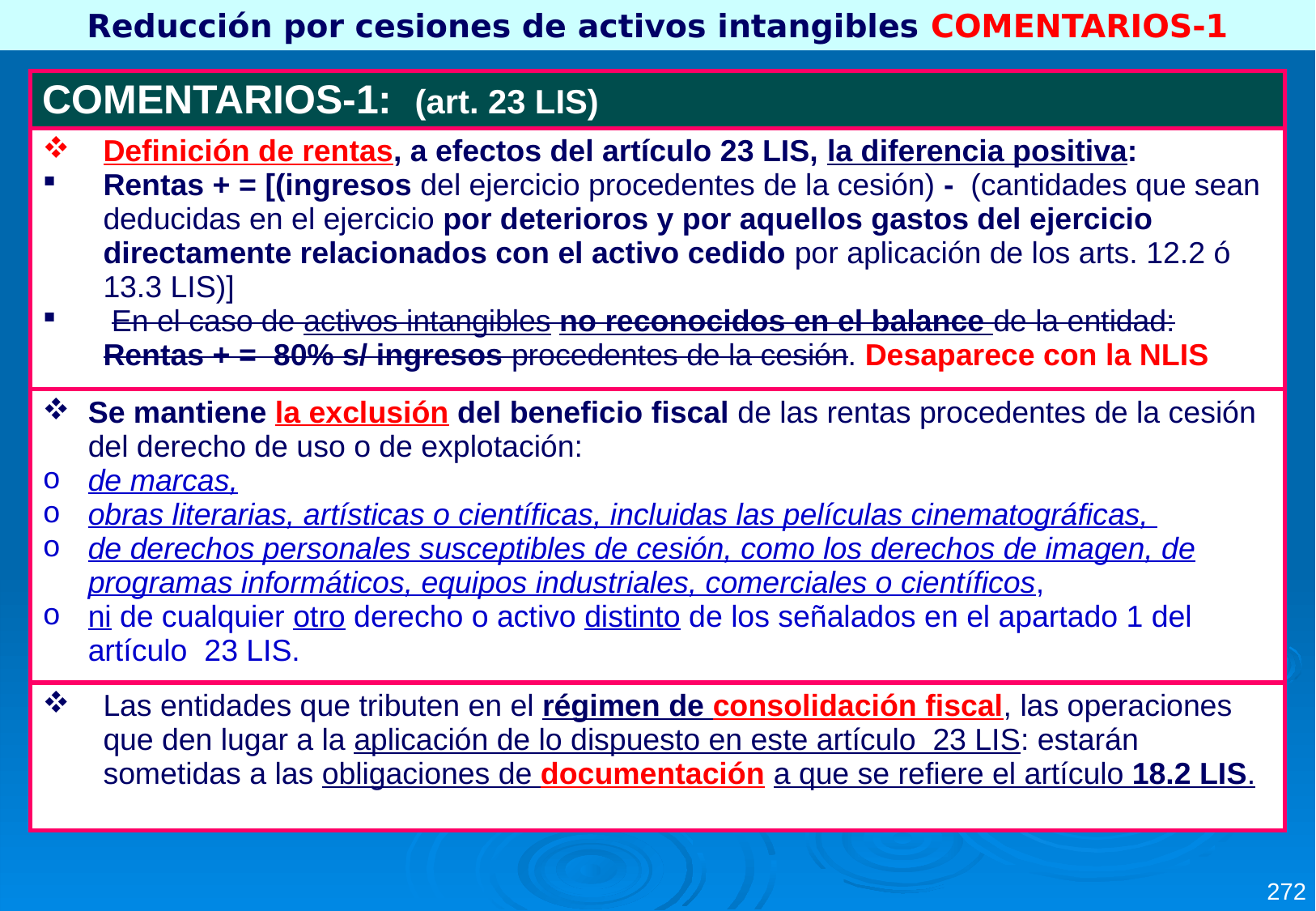

Reducción por cesiones de activos intangibles COMENTARIOS-1
| COMENTARIOS-1: (art. 23 LIS) |
| --- |
| Definición de rentas, a efectos del artículo 23 LIS, la diferencia positiva: Rentas + = [(ingresos del ejercicio procedentes de la cesión) - (cantidades que sean deducidas en el ejercicio por deterioros y por aquellos gastos del ejercicio directamente relacionados con el activo cedido por aplicación de los arts. 12.2 ó 13.3 LIS)] En el caso de activos intangibles no reconocidos en el balance de la entidad: Rentas + = 80% s/ ingresos procedentes de la cesión. Desaparece con la NLIS |
| Se mantiene la exclusión del beneficio fiscal de las rentas procedentes de la cesión del derecho de uso o de explotación: de marcas, obras literarias, artísticas o científicas, incluidas las películas cinematográficas, de derechos personales susceptibles de cesión, como los derechos de imagen, de programas informáticos, equipos industriales, comerciales o científicos, ni de cualquier otro derecho o activo distinto de los señalados en el apartado 1 del artículo 23 LIS. |
| Las entidades que tributen en el régimen de consolidación fiscal, las operaciones que den lugar a la aplicación de lo dispuesto en este artículo 23 LIS: estarán sometidas a las obligaciones de documentación a que se refiere el artículo 18.2 LIS. |
272